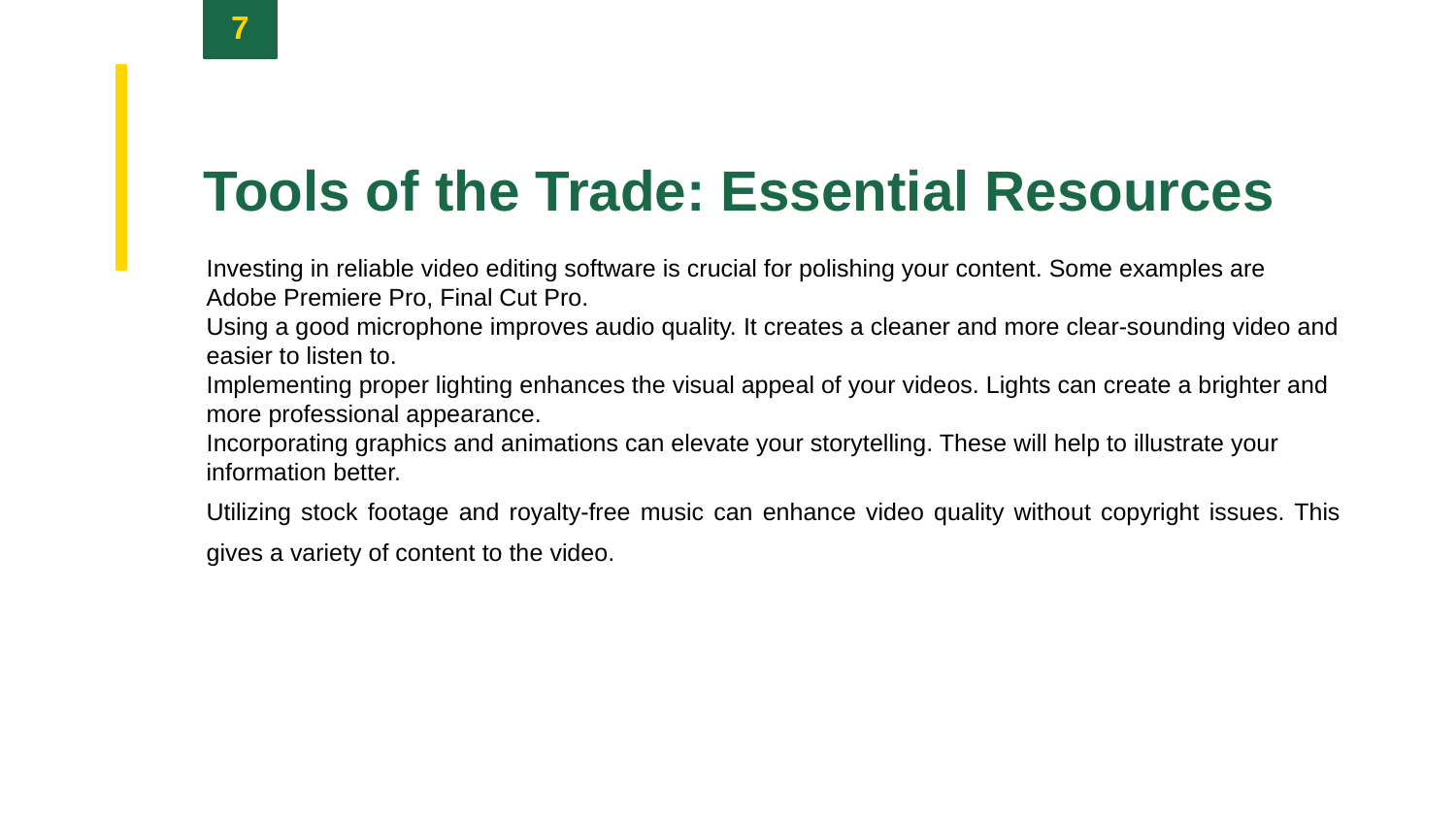

7

Tools of the Trade: Essential Resources
Investing in reliable video editing software is crucial for polishing your content. Some examples are Adobe Premiere Pro, Final Cut Pro.
Using a good microphone improves audio quality. It creates a cleaner and more clear-sounding video and easier to listen to.
Implementing proper lighting enhances the visual appeal of your videos. Lights can create a brighter and more professional appearance.
Incorporating graphics and animations can elevate your storytelling. These will help to illustrate your information better.
Utilizing stock footage and royalty-free music can enhance video quality without copyright issues. This gives a variety of content to the video.